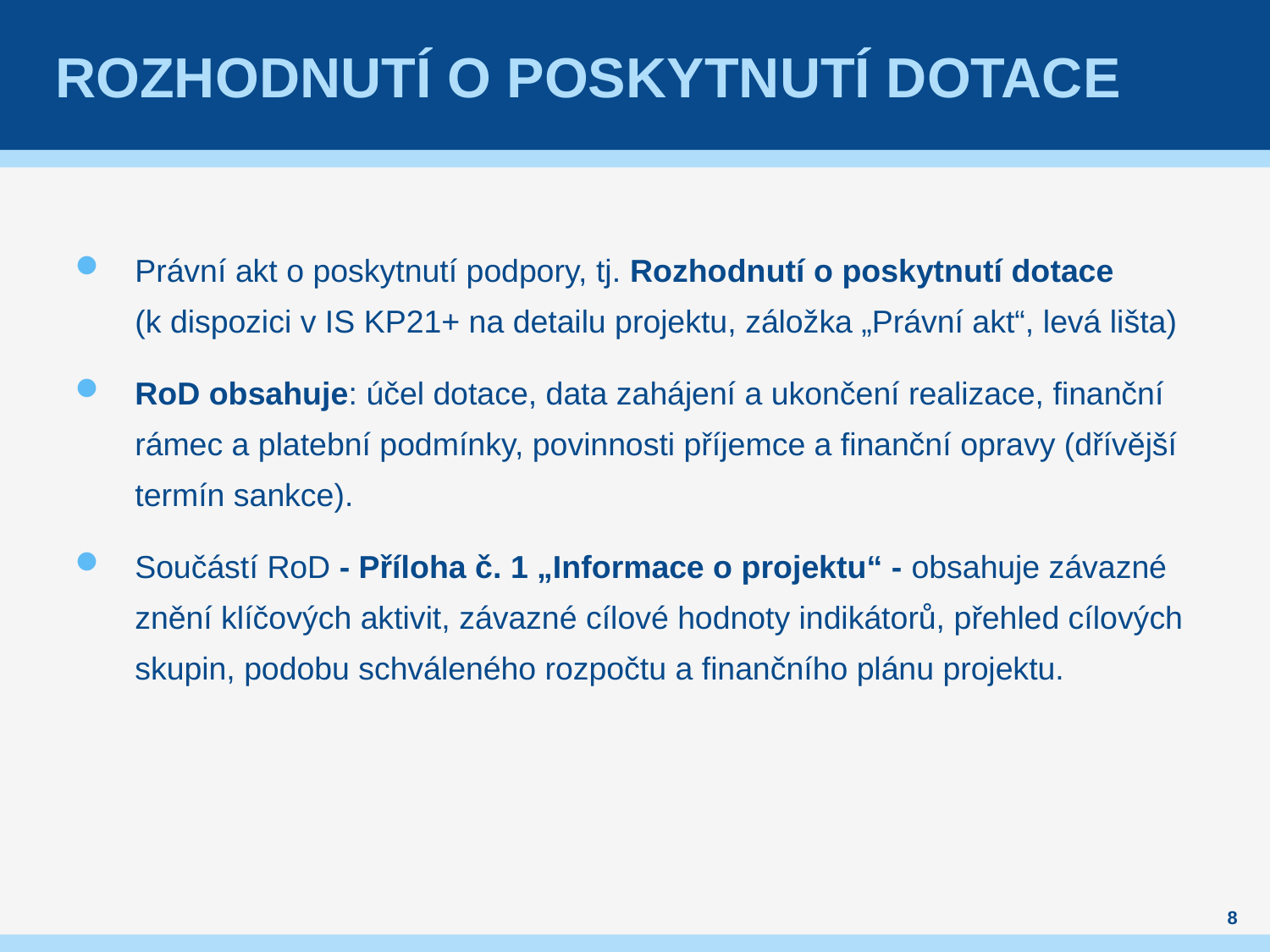

# Rozhodnutí o poskytnutí dotace
Právní akt o poskytnutí podpory, tj. Rozhodnutí o poskytnutí dotace
(k dispozici v IS KP21+ na detailu projektu, záložka „Právní akt“, levá lišta)
RoD obsahuje: účel dotace, data zahájení a ukončení realizace, finanční rámec a platební podmínky, povinnosti příjemce a finanční opravy (dřívější termín sankce).
Součástí RoD - Příloha č. 1 „Informace o projektu“ - obsahuje závazné znění klíčových aktivit, závazné cílové hodnoty indikátorů, přehled cílových skupin, podobu schváleného rozpočtu a finančního plánu projektu.
8